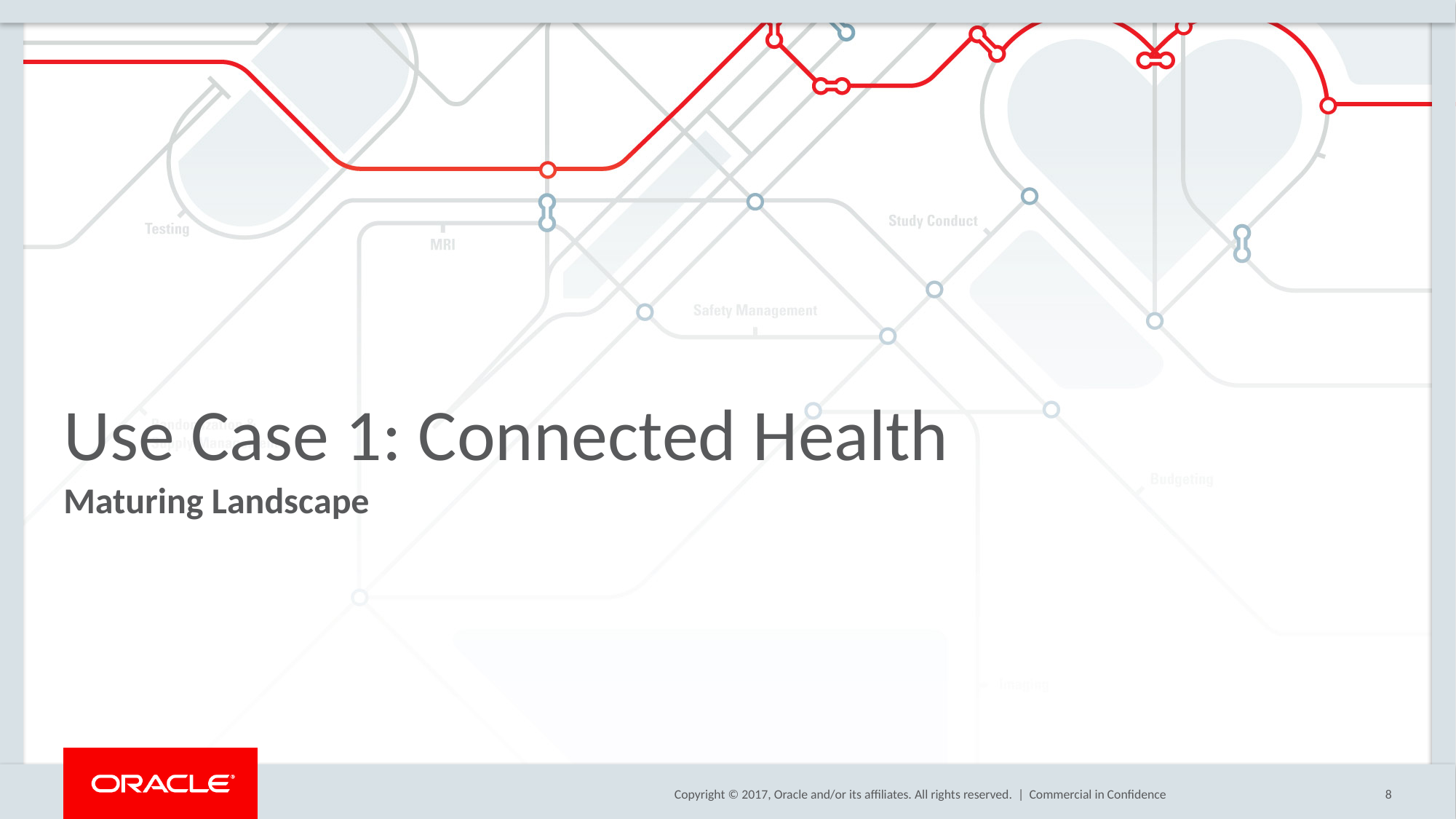

# Use Case 1: Connected Health
Maturing Landscape
Commercial in Confidence
8